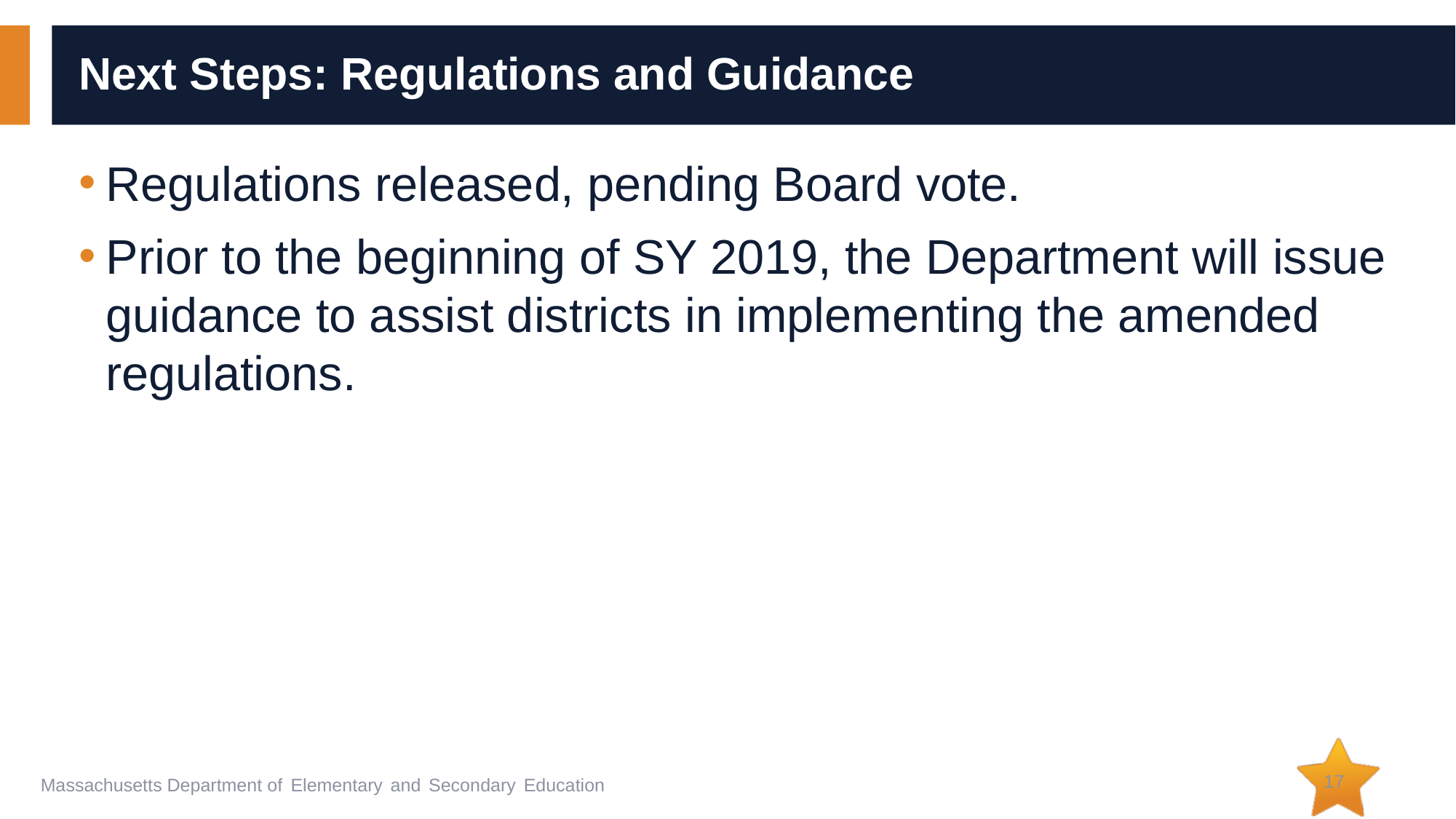

# Next Steps: Regulations and Guidance
Regulations released, pending Board vote.
Prior to the beginning of SY 2019, the Department will issue guidance to assist districts in implementing the amended regulations.
17